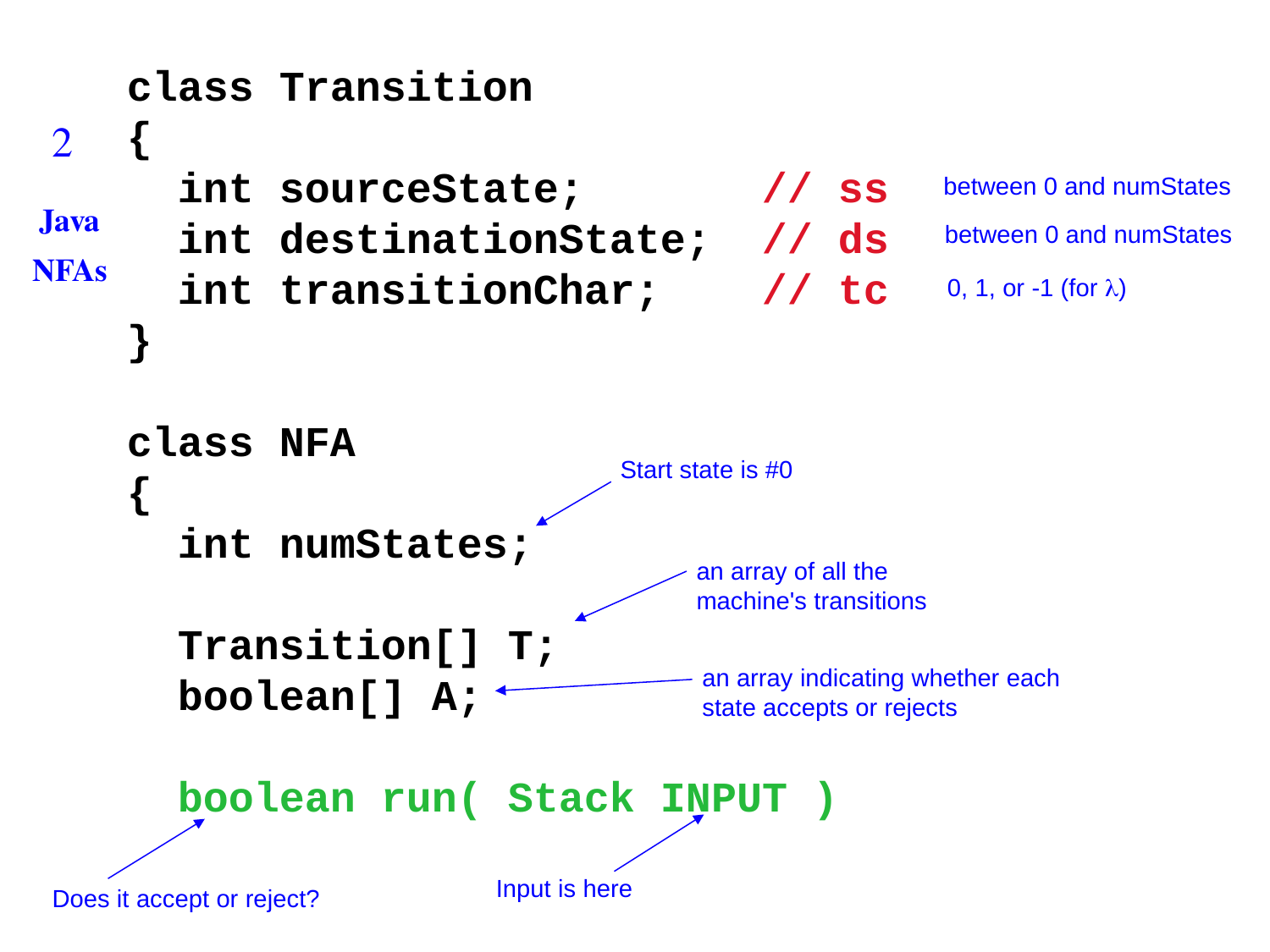

class Transition
  {
    int sourceState;       // ss
    int destinationState;  // ds
    int transitionChar;    // tc
  }

  class NFA
  {
    int numStates;

    Transition[] T;
    boolean[] A;

    boolean run( Stack INPUT )
2
between 0 and numStates
Java
NFAs
between 0 and numStates
0, 1, or -1 (for λ)
Start state is #0

an array of all the machine's transitions

an array indicating whether each state accepts or rejects

Input is here
Does it accept or reject?